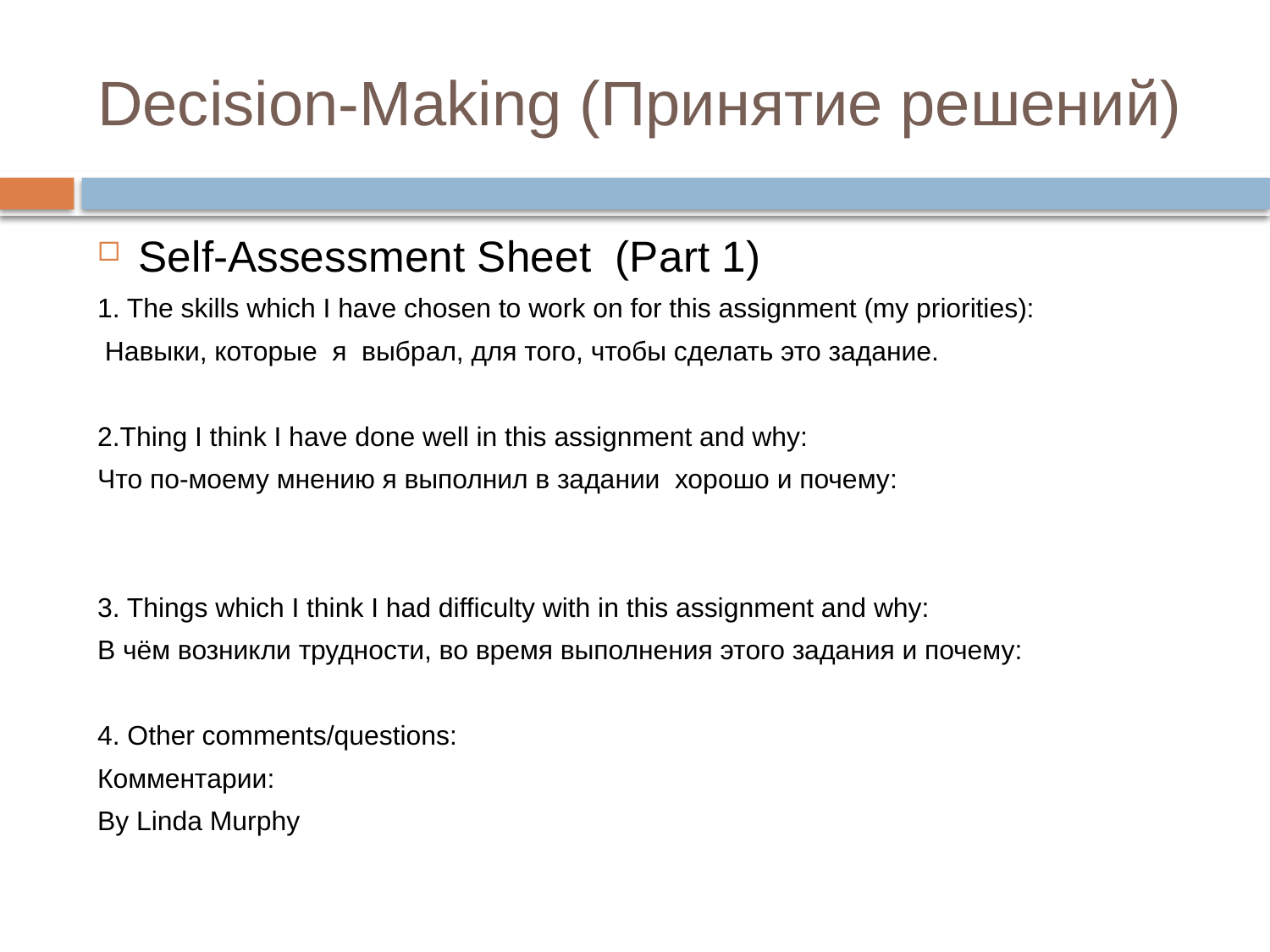

# Decision-Making (Принятие решений)
Self-Assessment Sheet  (Part 1)
1. The skills which I have chosen to work on for this assignment (my priorities):
 Навыки, которые  я  выбрал, для того, чтобы сделать это задание.

2.Thing I think I have done well in this assignment and why:
Что по-моему мнению я выполнил в задании  хорошо и почему:

3. Things which I think I had difficulty with in this assignment and why:
В чём возникли трудности, во время выполнения этого задания и почему:

4. Other comments/questions:
Комментарии:
By Linda Murphy